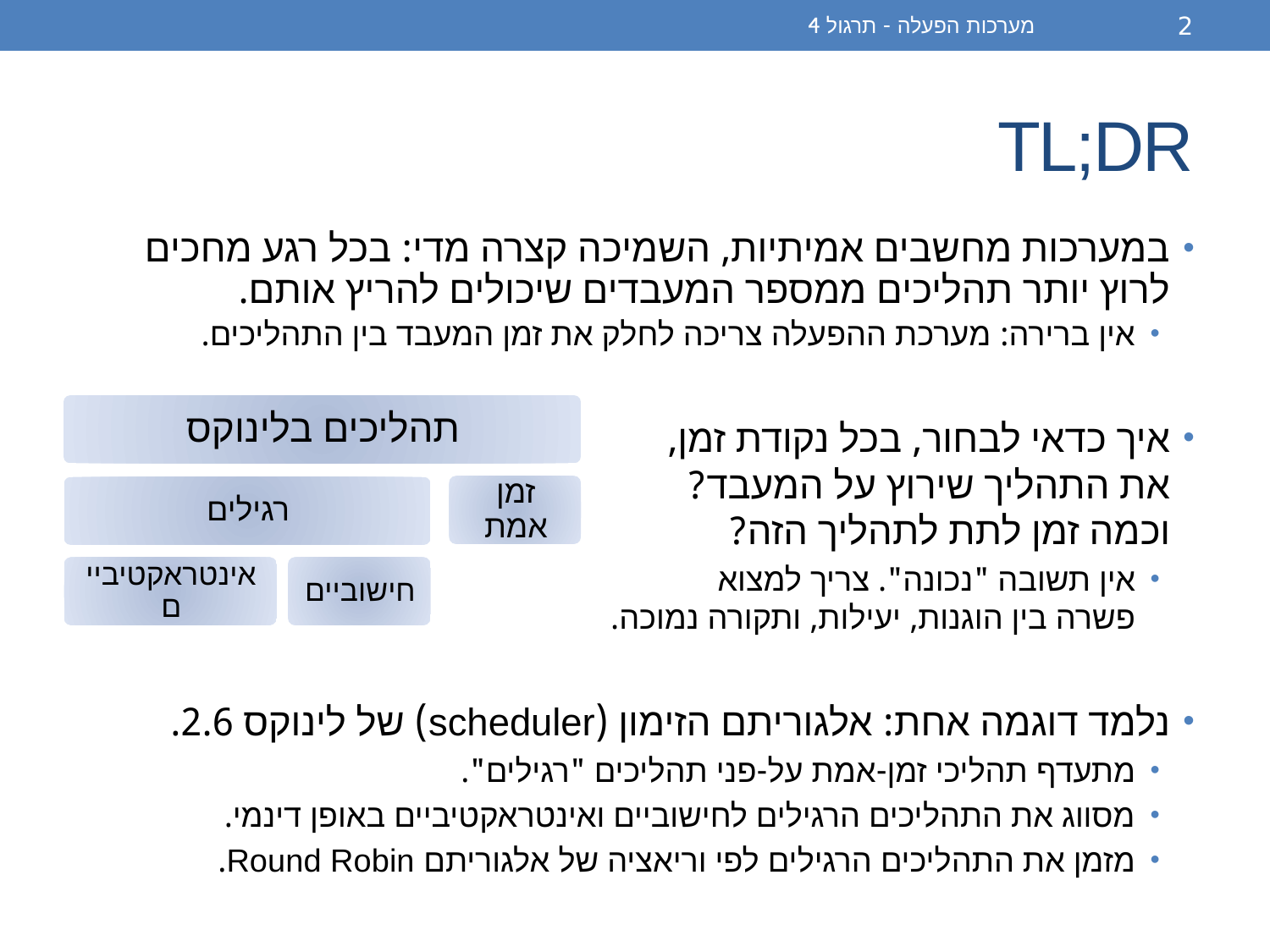

מערכות הפעלה - תרגול 4
2
# TL;DR
במערכות מחשבים אמיתיות, השמיכה קצרה מדי: בכל רגע מחכים לרוץ יותר תהליכים ממספר המעבדים שיכולים להריץ אותם.
אין ברירה: מערכת ההפעלה צריכה לחלק את זמן המעבד בין התהליכים.

איך כדאי לבחור, בכל נקודת זמן,
את התהליך שירוץ על המעבד?
וכמה זמן לתת לתהליך הזה?
אין תשובה "נכונה". צריך למצוא
פשרה בין הוגנות, יעילות, ותקורה נמוכה.

נלמד דוגמה אחת: אלגוריתם הזימון (scheduler) של לינוקס 2.6.
מתעדף תהליכי זמן-אמת על-פני תהליכים "רגילים".
מסווג את התהליכים הרגילים לחישוביים ואינטראקטיביים באופן דינמי.
מזמן את התהליכים הרגילים לפי וריאציה של אלגוריתם Round Robin.
תהליכים בלינוקס
זמן אמת
רגילים
חישוביים
אינטראקטיביים